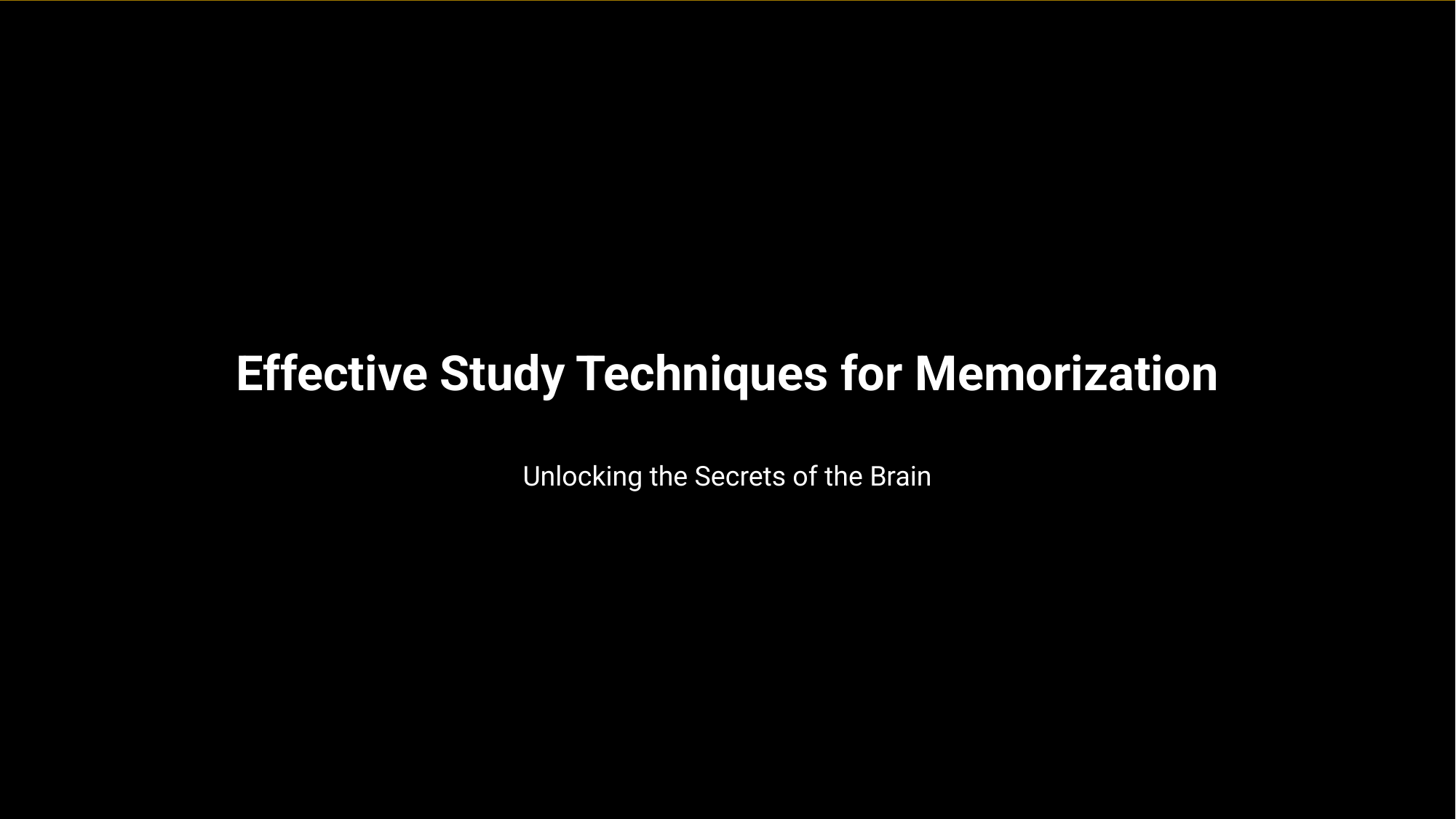

Effective Study Techniques for Memorization
Unlocking the Secrets of the Brain